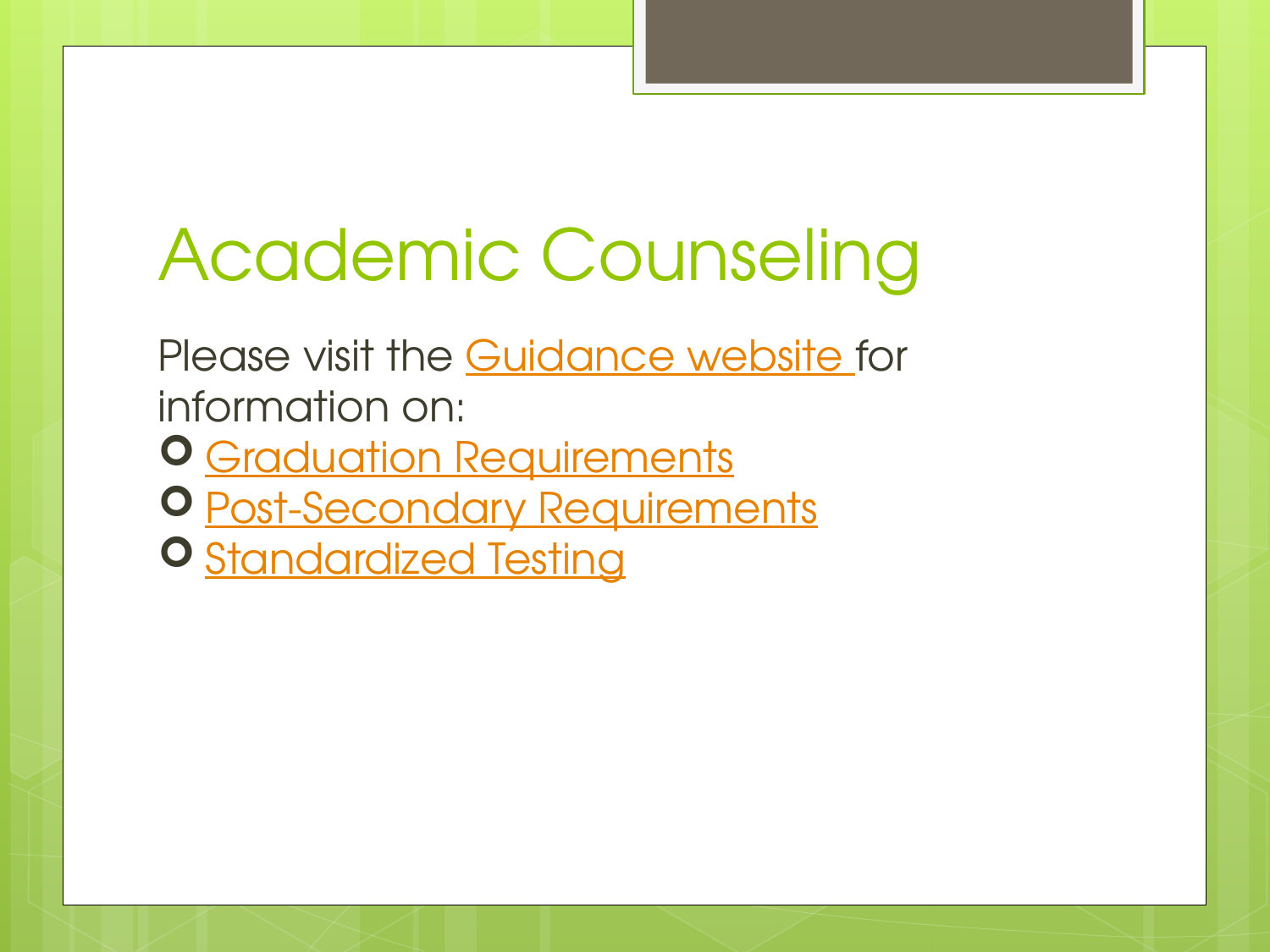

# Academic Counseling
Please visit the Guidance website for information on:
Graduation Requirements
Post-Secondary Requirements
Standardized Testing